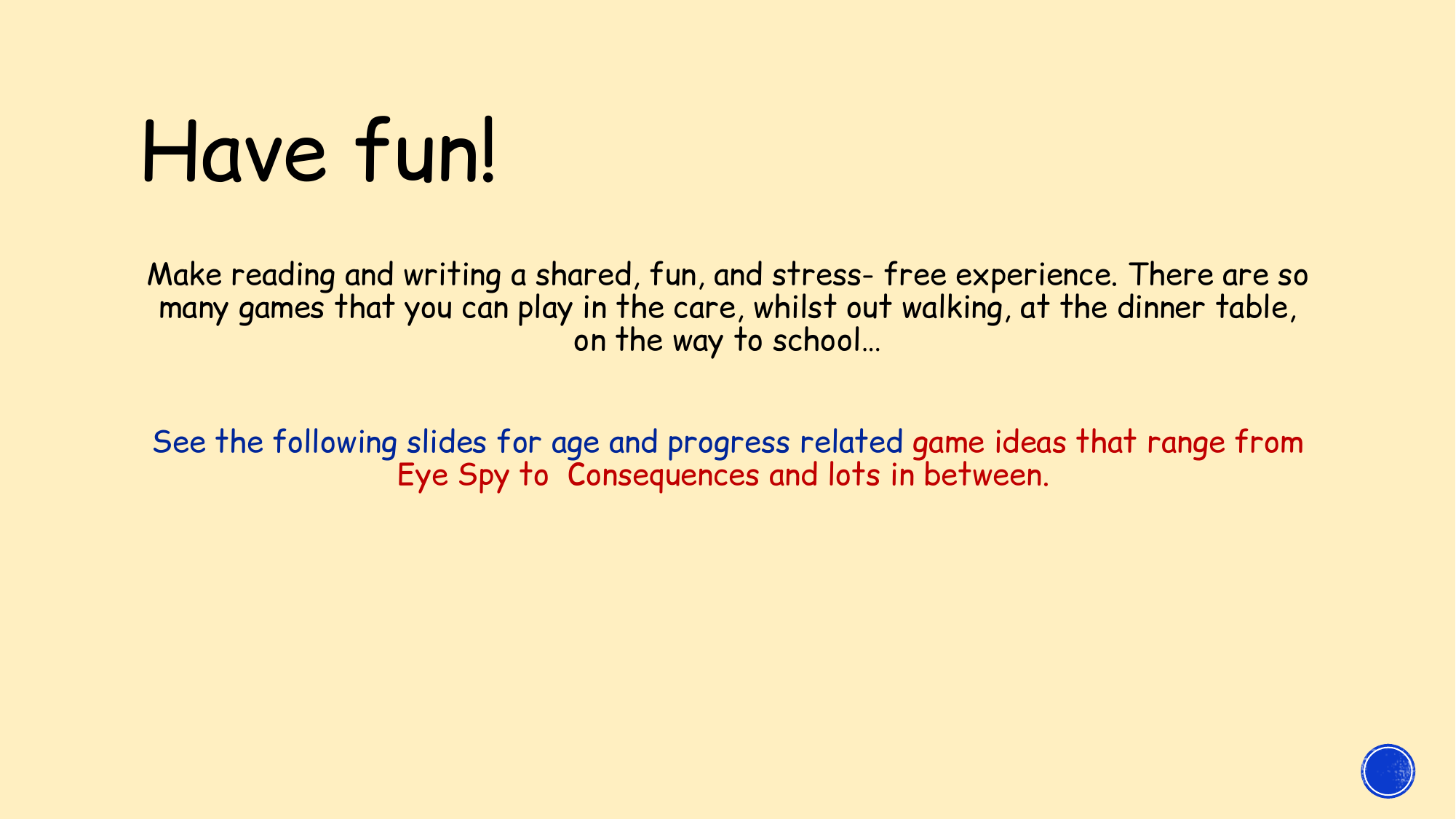

# Have fun!
Make reading and writing a shared, fun, and stress- free experience. There are so many games that you can play in the care, whilst out walking, at the dinner table, on the way to school…

See the following slides for age and progress related game ideas that range from Eye Spy to  Consequences and lots in between.